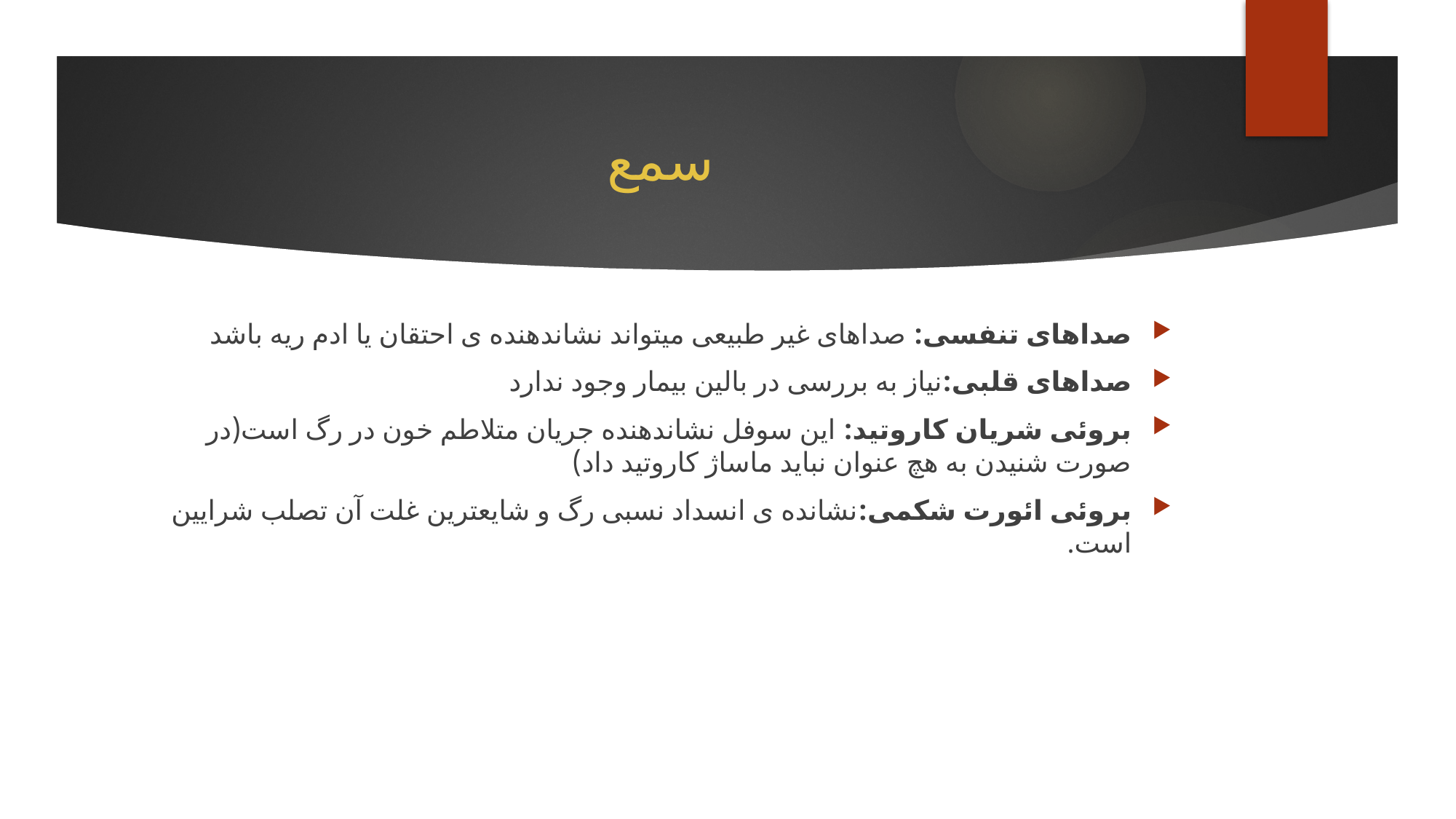

# سمع
صداهای تنفسی: صداهای غیر طبیعی میتواند نشاندهنده ی احتقان یا ادم ریه باشد
صداهای قلبی:نیاز به بررسی در بالین بیمار وجود ندارد
بروئی شریان کاروتید: این سوفل نشاندهنده جریان متلاطم خون در رگ است(در صورت شنیدن به هچ عنوان نباید ماساژ کاروتید داد)
بروئی ائورت شکمی:نشانده ی انسداد نسبی رگ و شایعترین غلت آن تصلب شرایین است.